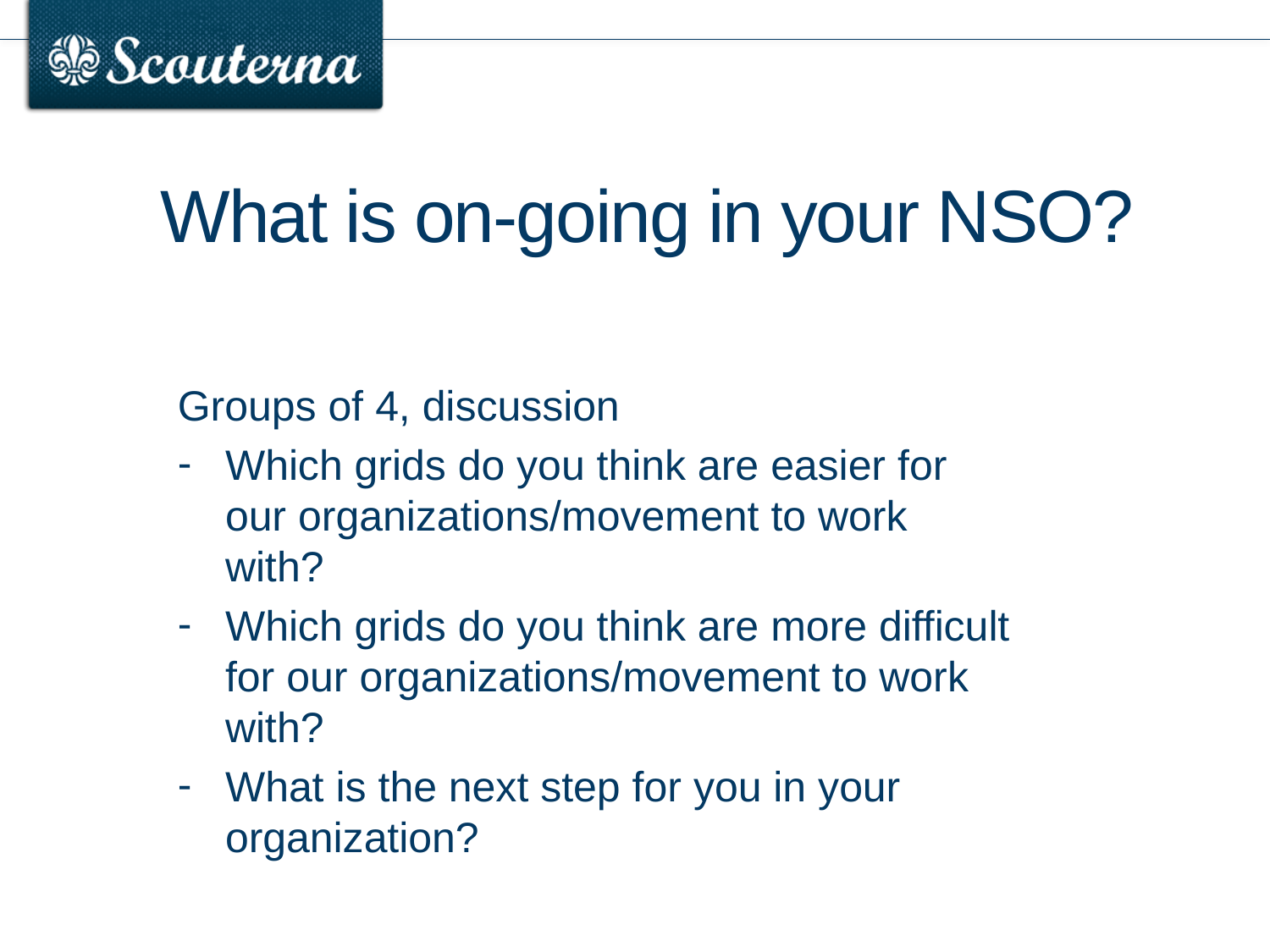

# What is on-going in your NSO?
Groups of 4, discussion
Which grids do you think are easier for our organizations/movement to work with?
Which grids do you think are more difficult for our organizations/movement to work with?
What is the next step for you in your organization?